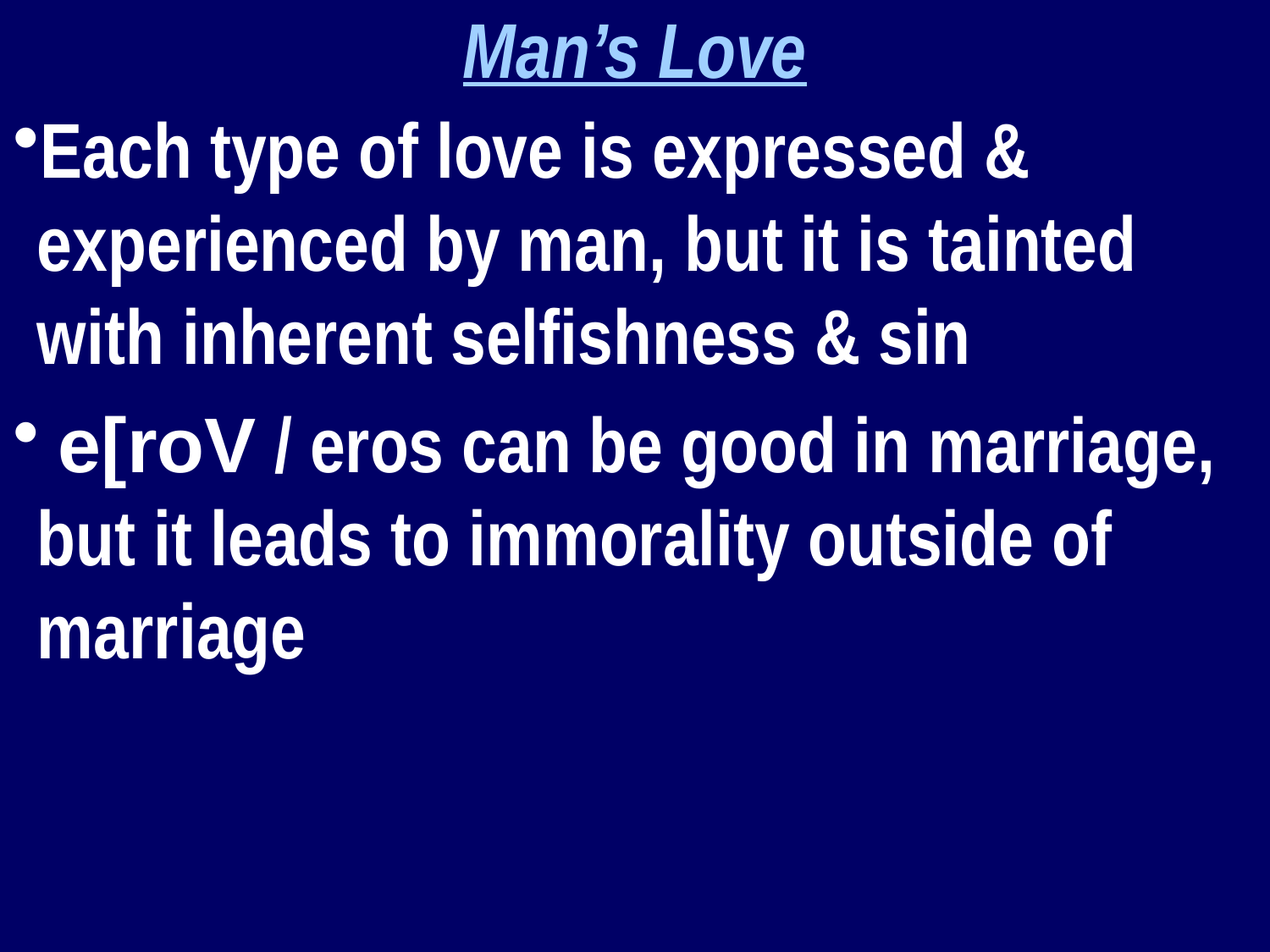

Man’s Love
Each type of love is expressed & experienced by man, but it is tainted with inherent selfishness & sin
 e[roV / eros can be good in marriage, but it leads to immorality outside of marriage